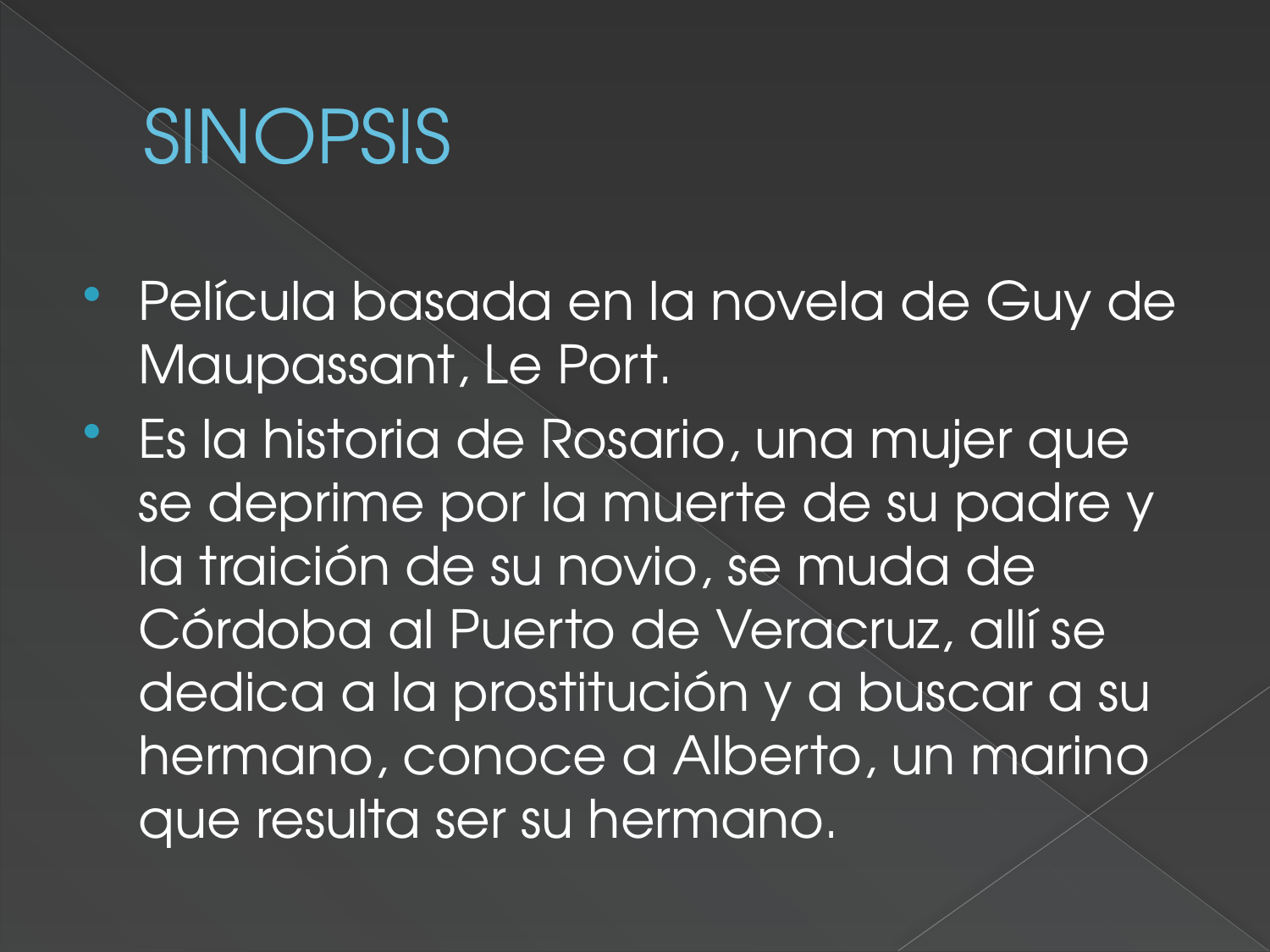

# SINOPSIS
Película basada en la novela de Guy de Maupassant, Le Port.
Es la historia de Rosario, una mujer que se deprime por la muerte de su padre y la traición de su novio, se muda de Córdoba al Puerto de Veracruz, allí se dedica a la prostitución y a buscar a su hermano, conoce a Alberto, un marino que resulta ser su hermano.